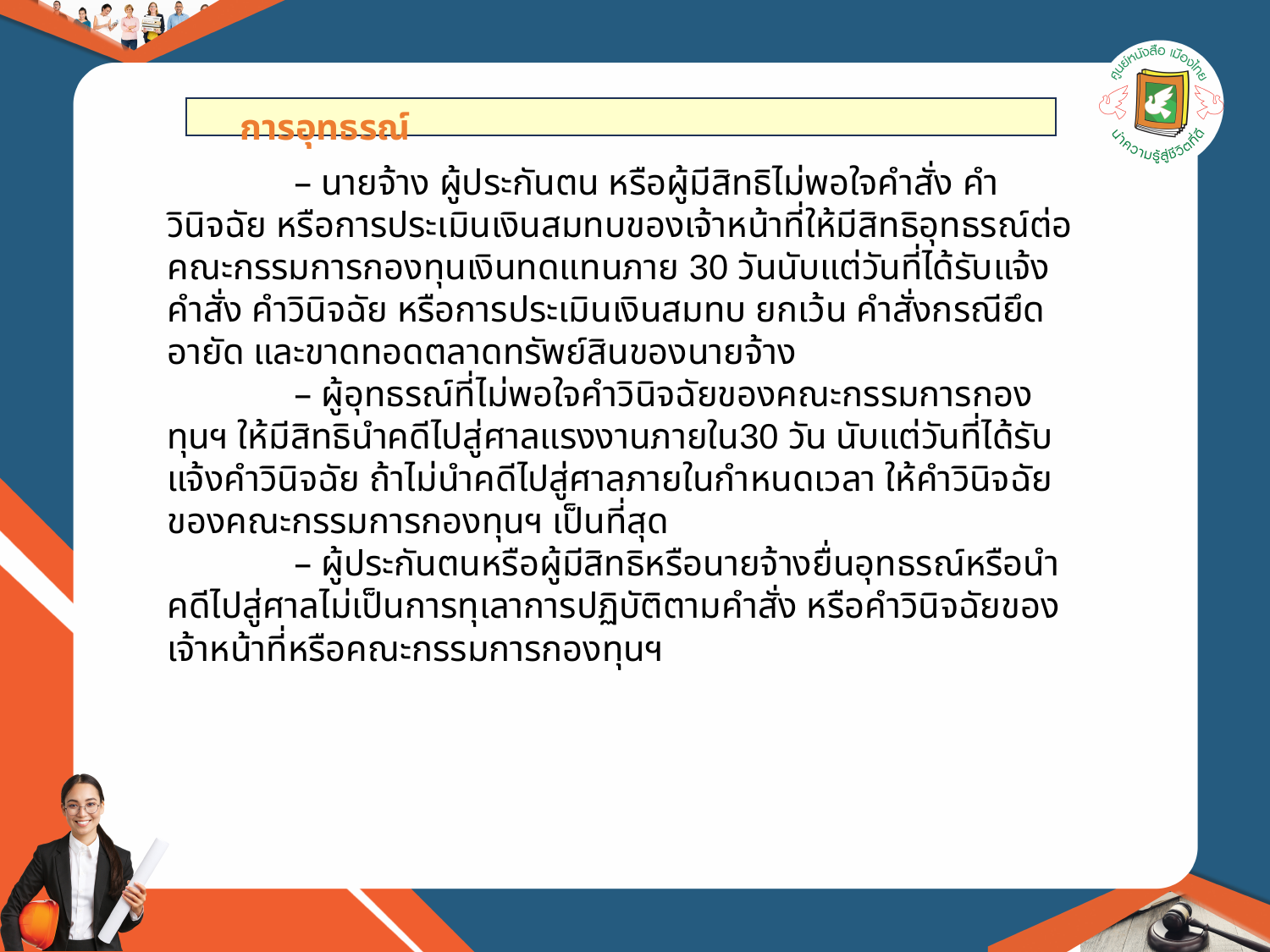

การอุทธรณ์
	– นายจ้าง ผู้ประกันตน หรือผู้มีสิทธิไม่พอใจคำสั่ง คำวินิจฉัย หรือการประเมินเงินสมทบของเจ้าหน้าที่ให้มีสิทธิอุทธรณ์ต่อคณะกรรมการกองทุนเงินทดแทนภาย 30 วันนับแต่วันที่ได้รับแจ้งคำสั่ง คำวินิจฉัย หรือการประเมินเงินสมทบ ยกเว้น คำสั่งกรณียึด อายัด และขาดทอดตลาดทรัพย์สินของนายจ้าง
	– ผู้อุทธรณ์ที่ไม่พอใจคำวินิจฉัยของคณะกรรมการกองทุนฯ ให้มีสิทธินำคดีไปสู่ศาลแรงงานภายใน30 วัน นับแต่วันที่ได้รับแจ้งคำวินิจฉัย ถ้าไม่นำคดีไปสู่ศาลภายในกำหนดเวลา ให้คำวินิจฉัยของคณะกรรมการกองทุนฯ เป็นที่สุด
	– ผู้ประกันตนหรือผู้มีสิทธิหรือนายจ้างยื่นอุทธรณ์หรือนำคดีไปสู่ศาลไม่เป็นการทุเลาการปฏิบัติตามคำสั่ง หรือคำวินิจฉัยของเจ้าหน้าที่หรือคณะกรรมการกองทุนฯ